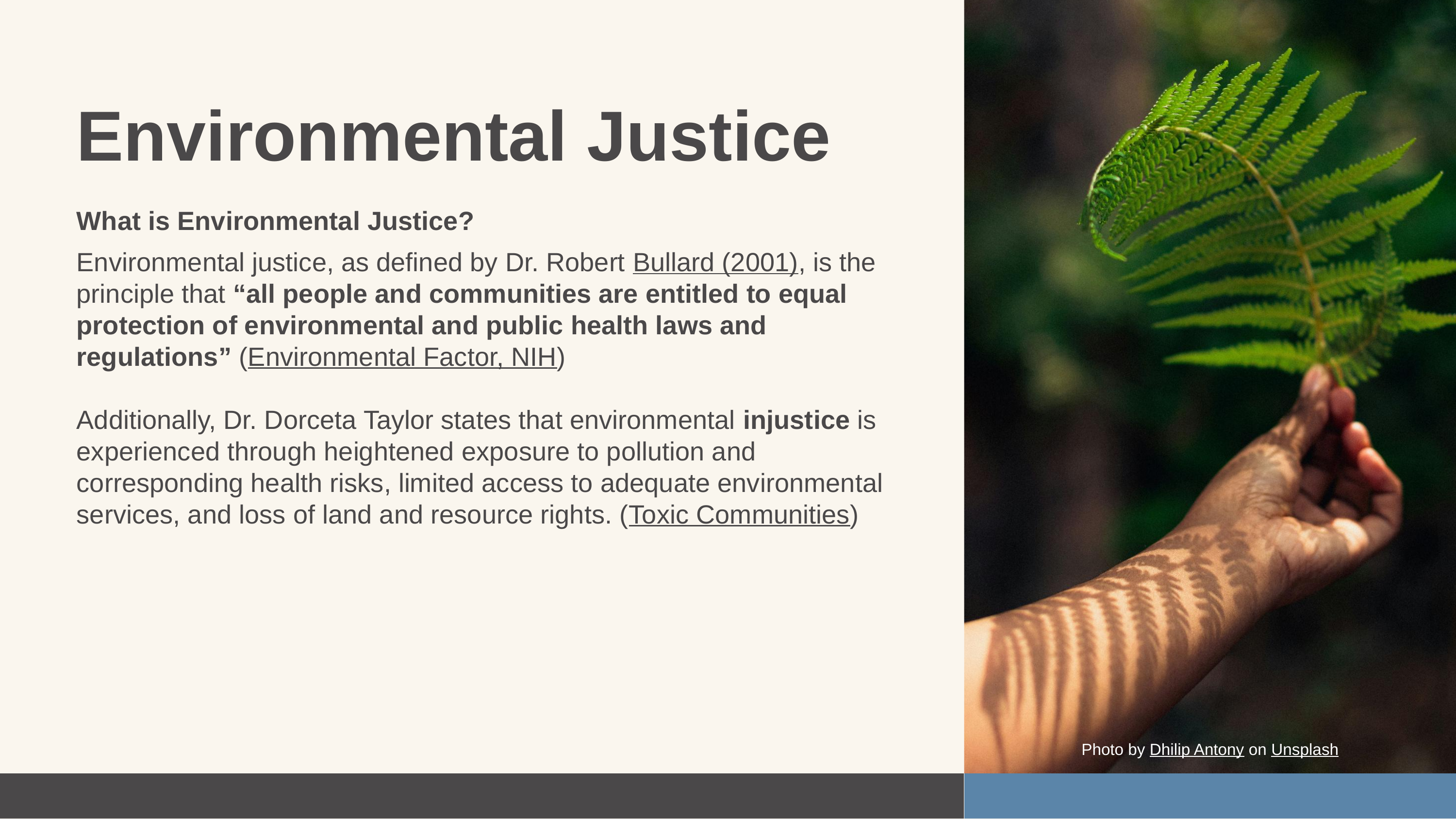

Environmental Justice
What is Environmental Justice?
Environmental justice, as defined by Dr. Robert Bullard (2001), is the principle that “all people and communities are entitled to equal protection of environmental and public health laws and regulations” (Environmental Factor, NIH)

Additionally, Dr. Dorceta Taylor states that environmental injustice is experienced through heightened exposure to pollution and corresponding health risks, limited access to adequate environmental services, and loss of land and resource rights. (Toxic Communities)
Photo by Dhilip Antony on Unsplash